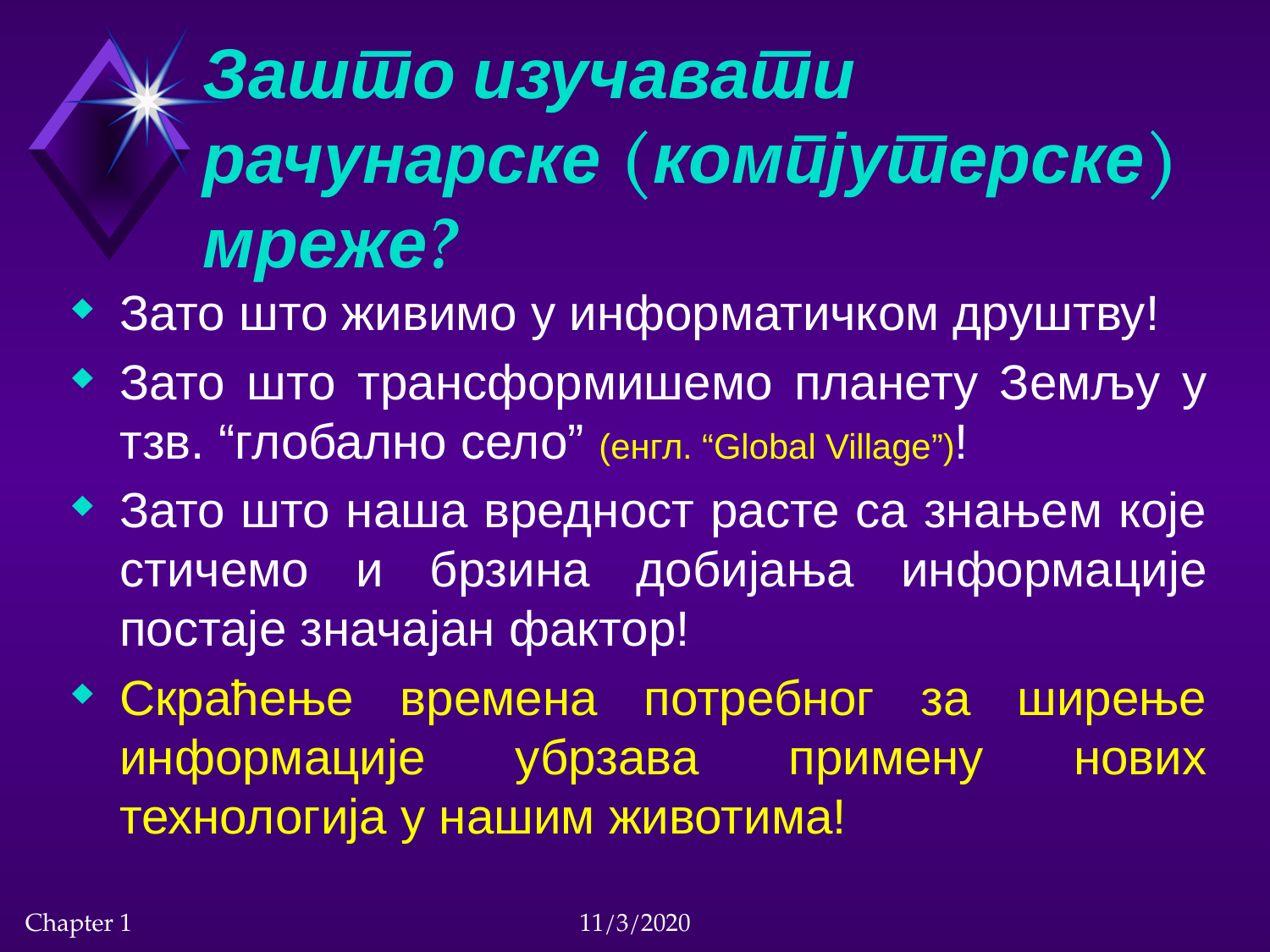

# Зашто изучавати рачунарске (компјутерске) мреже?
Зато што живимо у информатичком друштву!
Зато што трансформишемо планету Земљу у тзв. “глобално село” (енгл. “Global Village”)!
Зато што наша вредност расте са знањем које стичемо и брзина добијања информације постаје значајан фактор!
Скраћење времена потребног за ширење информације убрзава примену нових технологија у нашим животима!